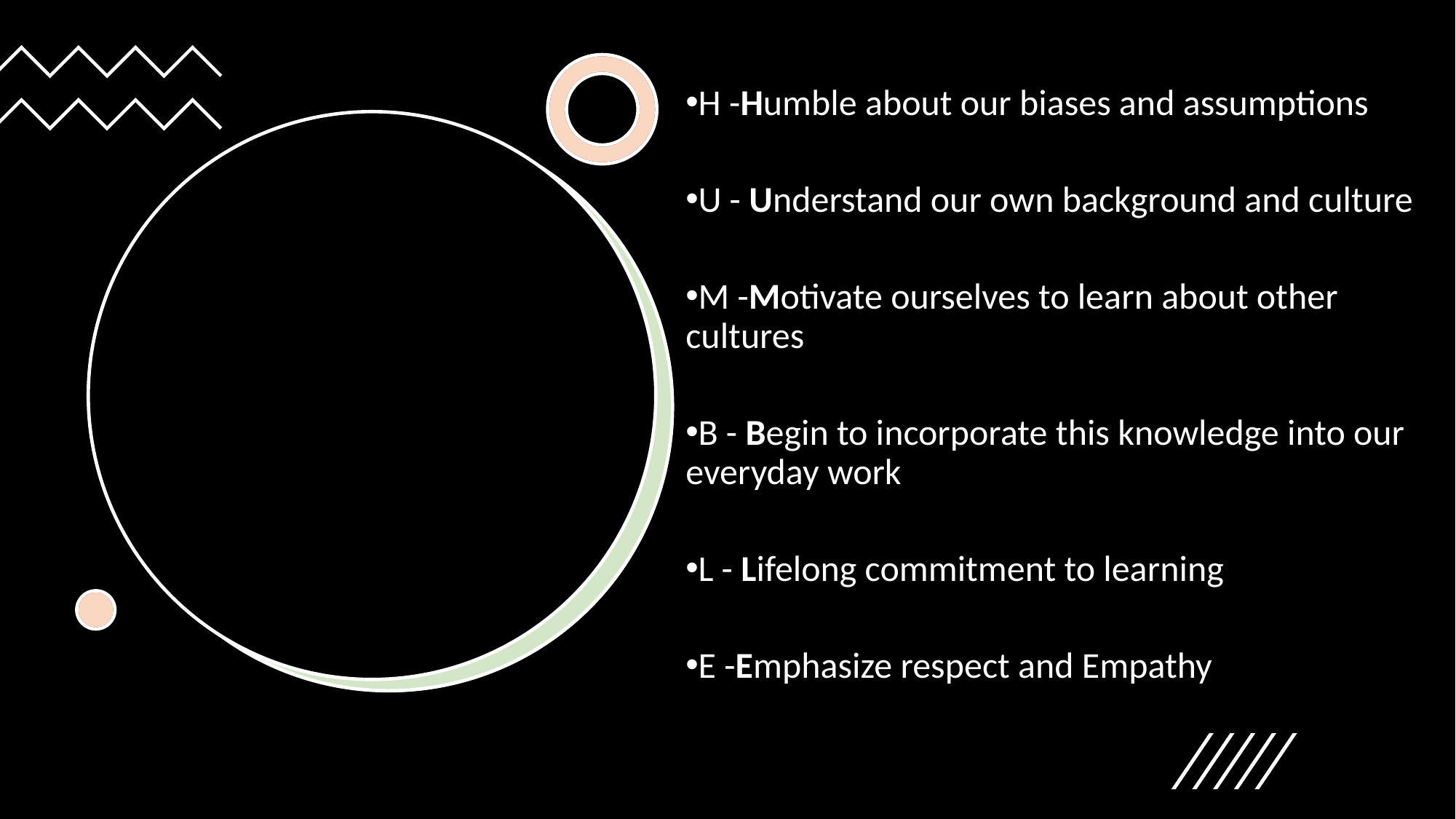

H -Humble about our biases and assumptions

U - Understand our own background and culture

M -Motivate ourselves to learn about other cultures

B - Begin to incorporate this knowledge into our everyday work

L - Lifelong commitment to learning

E -Emphasize respect and Empathy